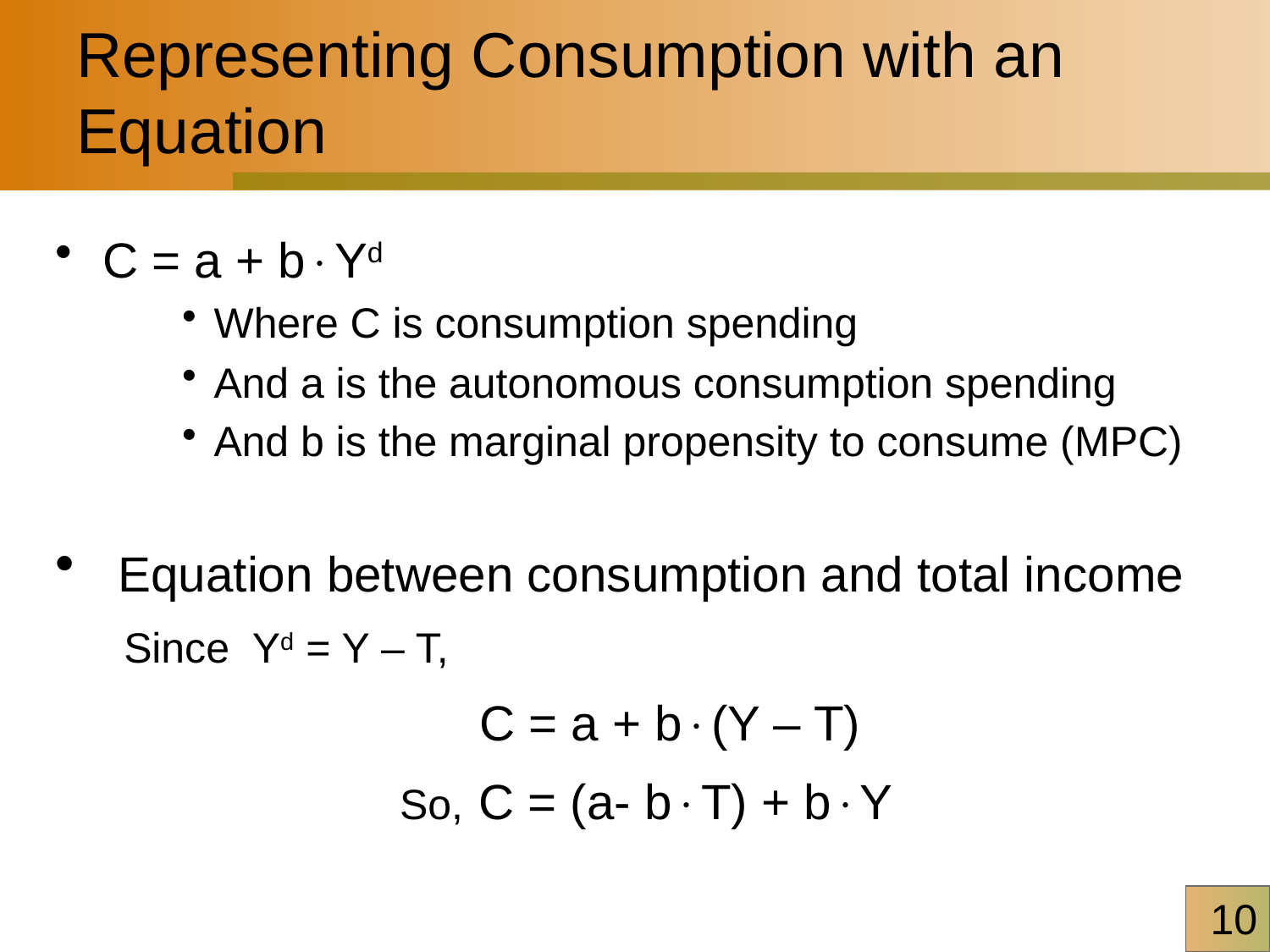

# Representing Consumption with an Equation
C = a + b⋅Yd
Where C is consumption spending
And a is the autonomous consumption spending
And b is the marginal propensity to consume (MPC)

 Equation between consumption and total income
     Since  Yd = Y – T,
     C = a + b⋅(Y – T)
                      So, C = (a- b⋅T) + b⋅Y

10